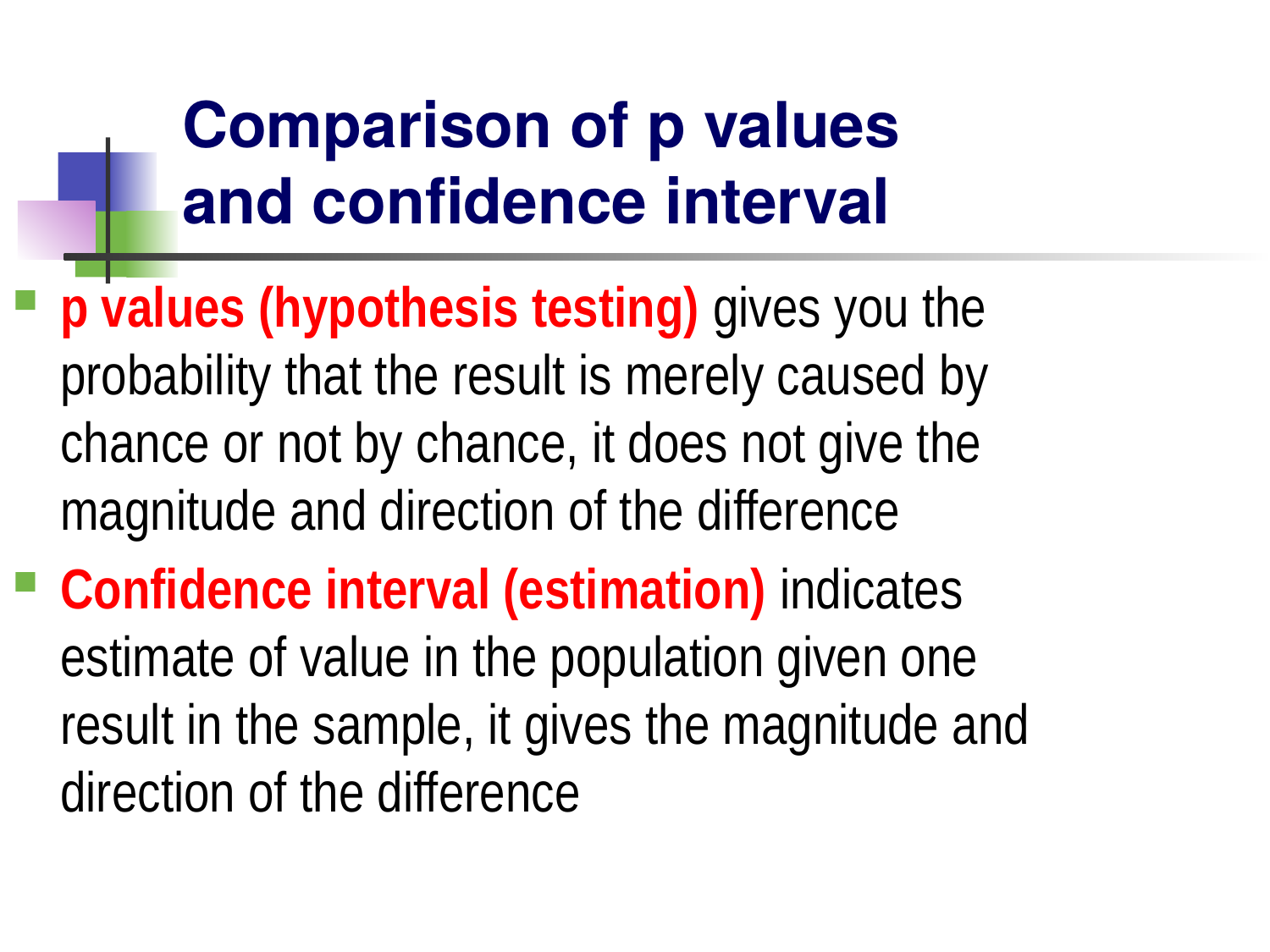

Comparison of p values and confidence interval
p values (hypothesis testing) gives you the probability that the result is merely caused by chance or not by chance, it does not give the magnitude and direction of the difference
Confidence interval (estimation) indicates estimate of value in the population given one result in the sample, it gives the magnitude and direction of the difference